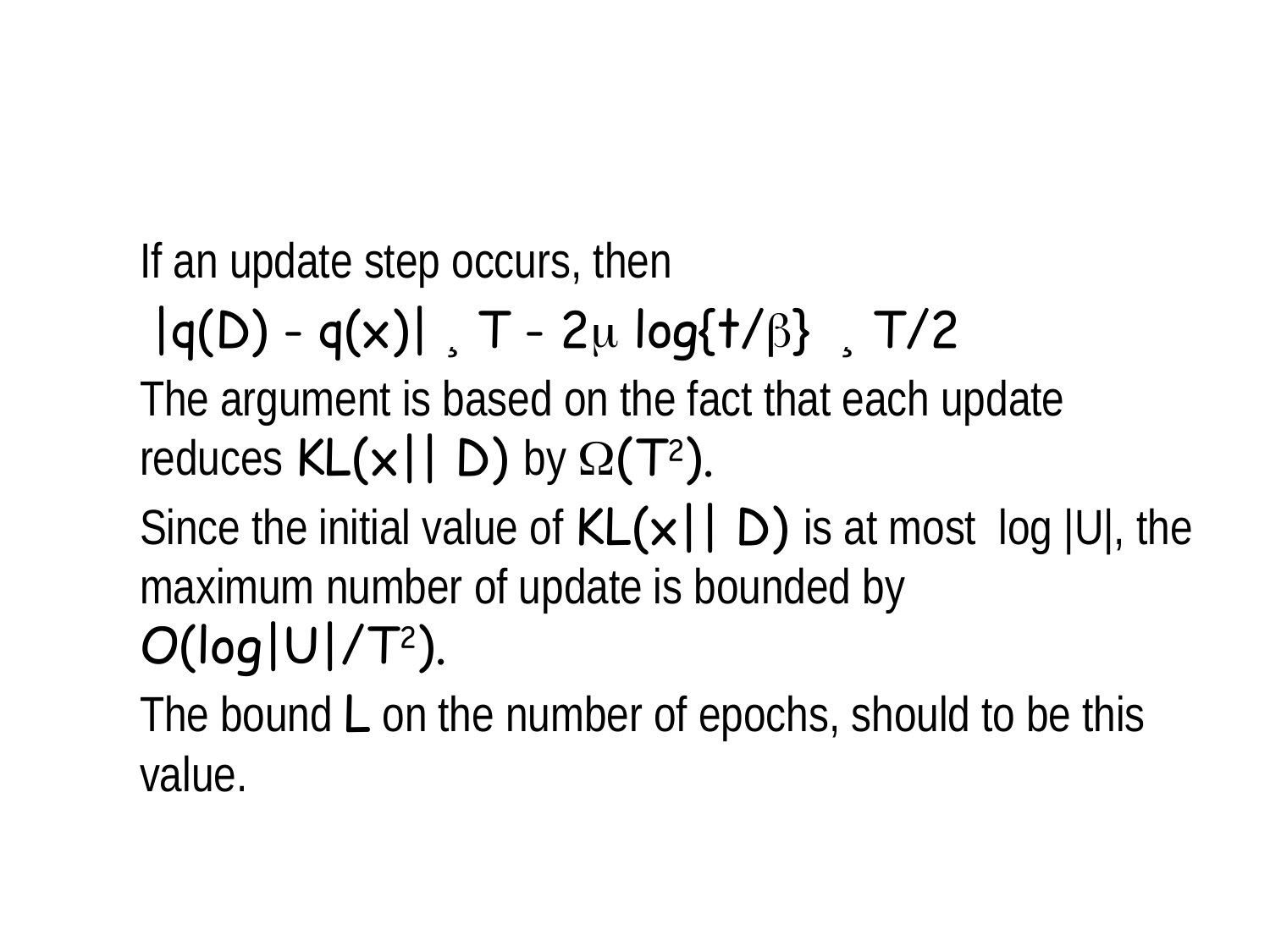

#
If an update step occurs, then
 |q(D) - q(x)| ¸ T - 2μ log{t/β}  ¸ T/2
The argument is based on the fact that each update reduces KL(x|| D) by Ω(T2).
Since the initial value of KL(x|| D) is at most  log |U|, the maximum number of update is bounded by O(log|U|/T2).
The bound L on the number of epochs, should to be this value.